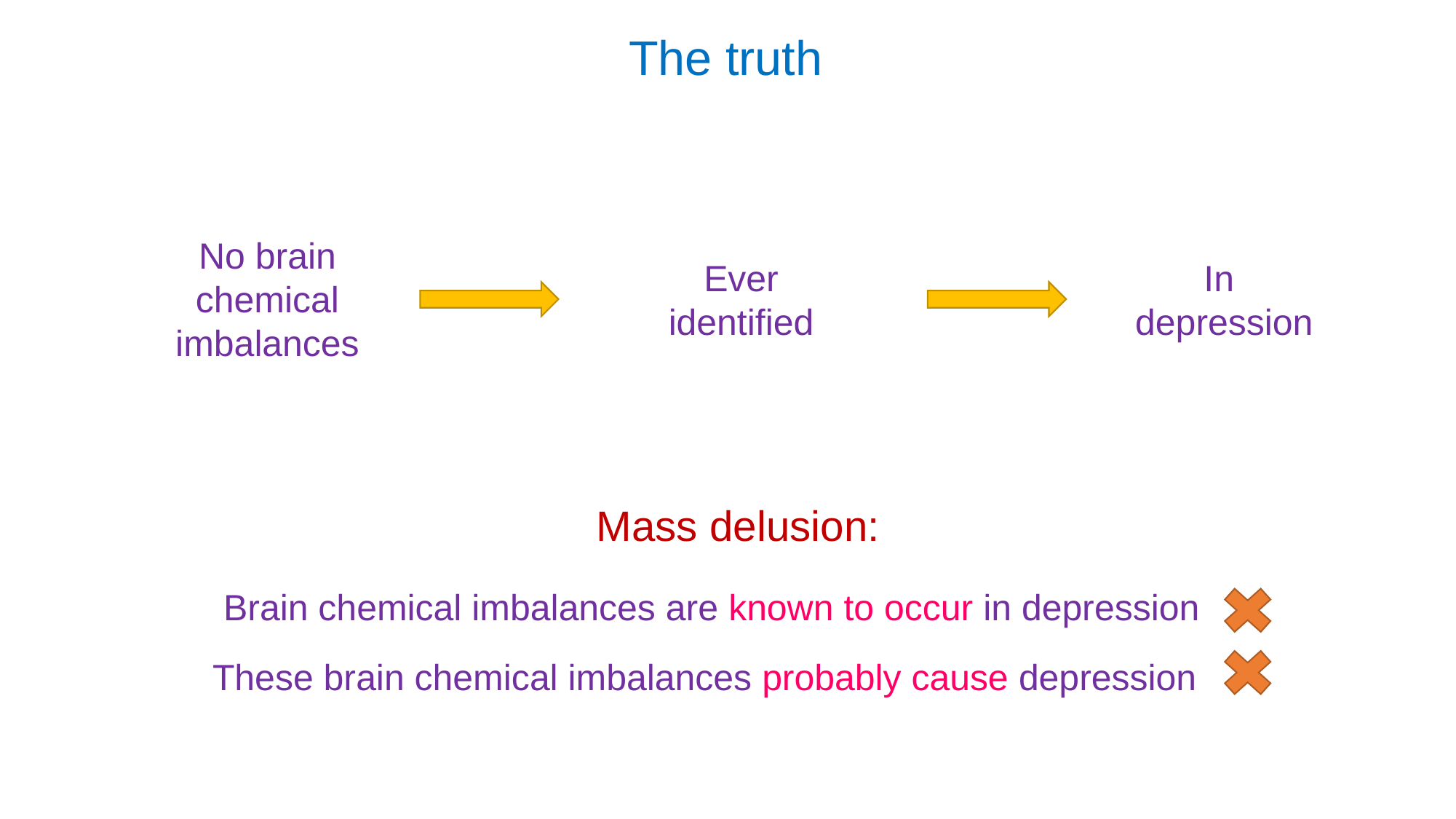

The truth
No brain chemical imbalances
Ever identified
In
depression

Mass delusion:
Brain chemical imbalances are known to occur in depression

These brain chemical imbalances probably cause depression